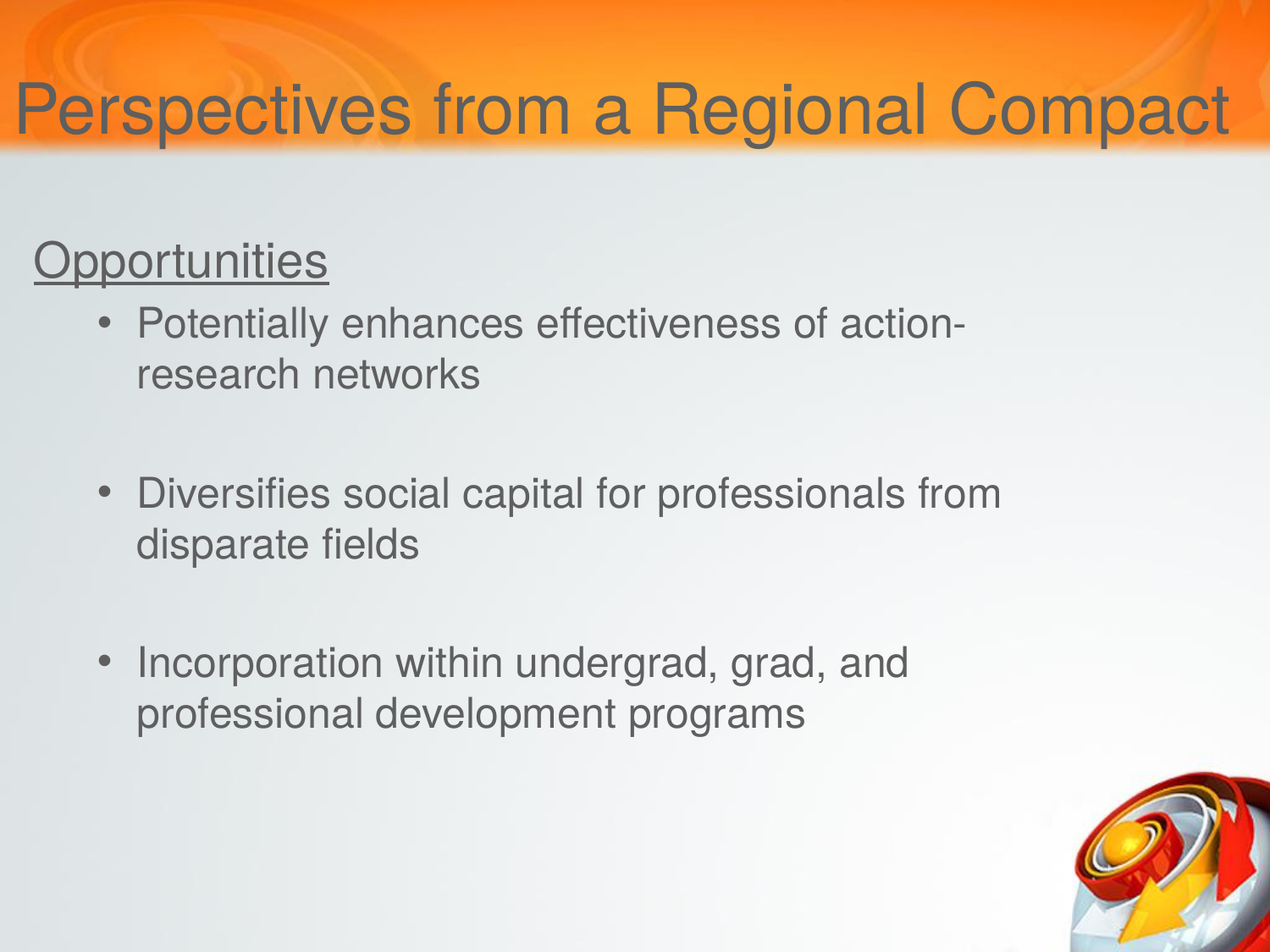

# Perspectives from a Regional Compact
Opportunities
Potentially enhances effectiveness of action-research networks

Diversifies social capital for professionals from disparate fields

Incorporation within undergrad, grad, and professional development programs